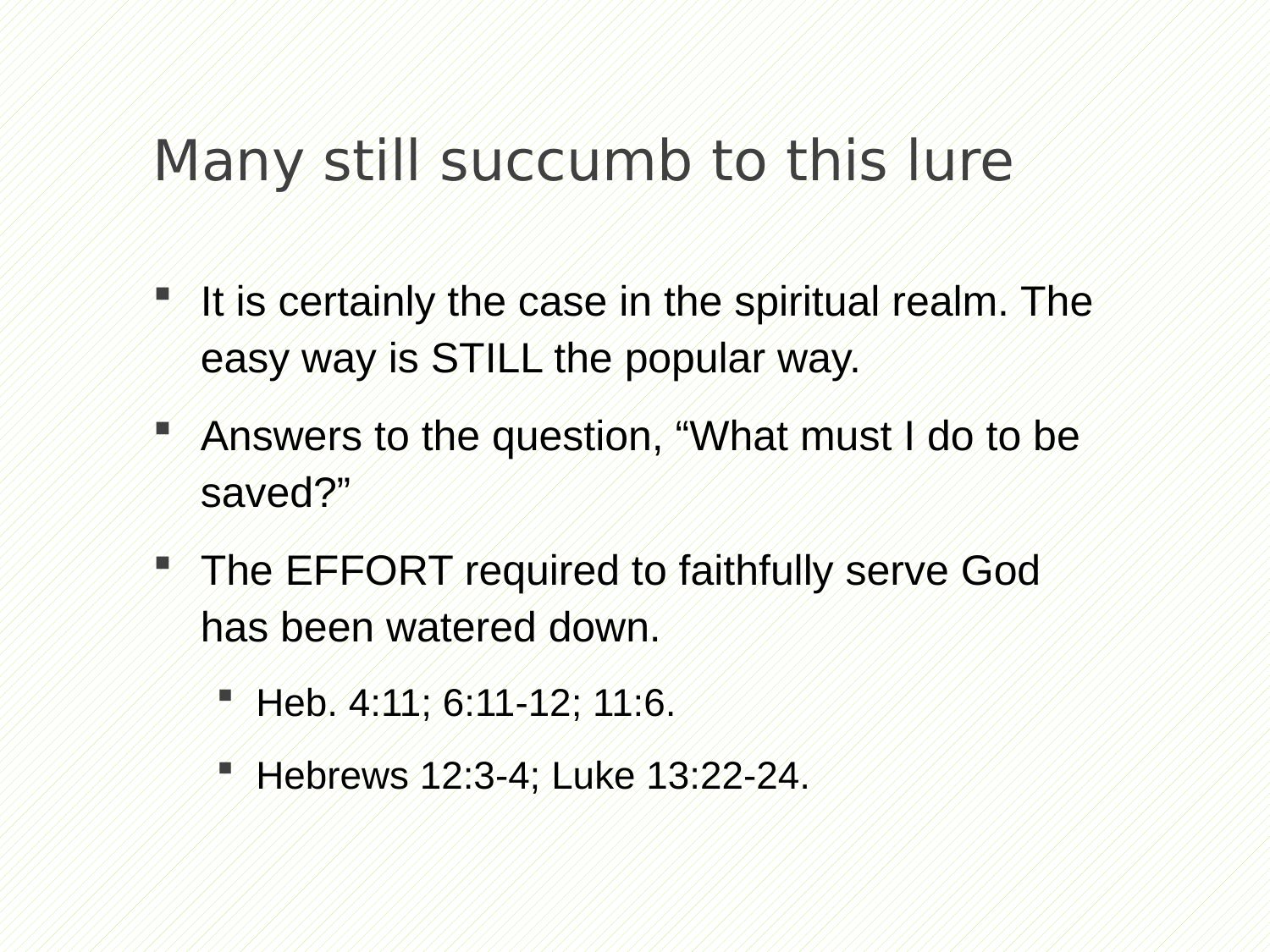

# Many still succumb to this lure
It is certainly the case in the spiritual realm. The easy way is STILL the popular way.
Answers to the question, “What must I do to be saved?”
The EFFORT required to faithfully serve God has been watered down.
Heb. 4:11; 6:11-12; 11:6.
Hebrews 12:3-4; Luke 13:22-24.